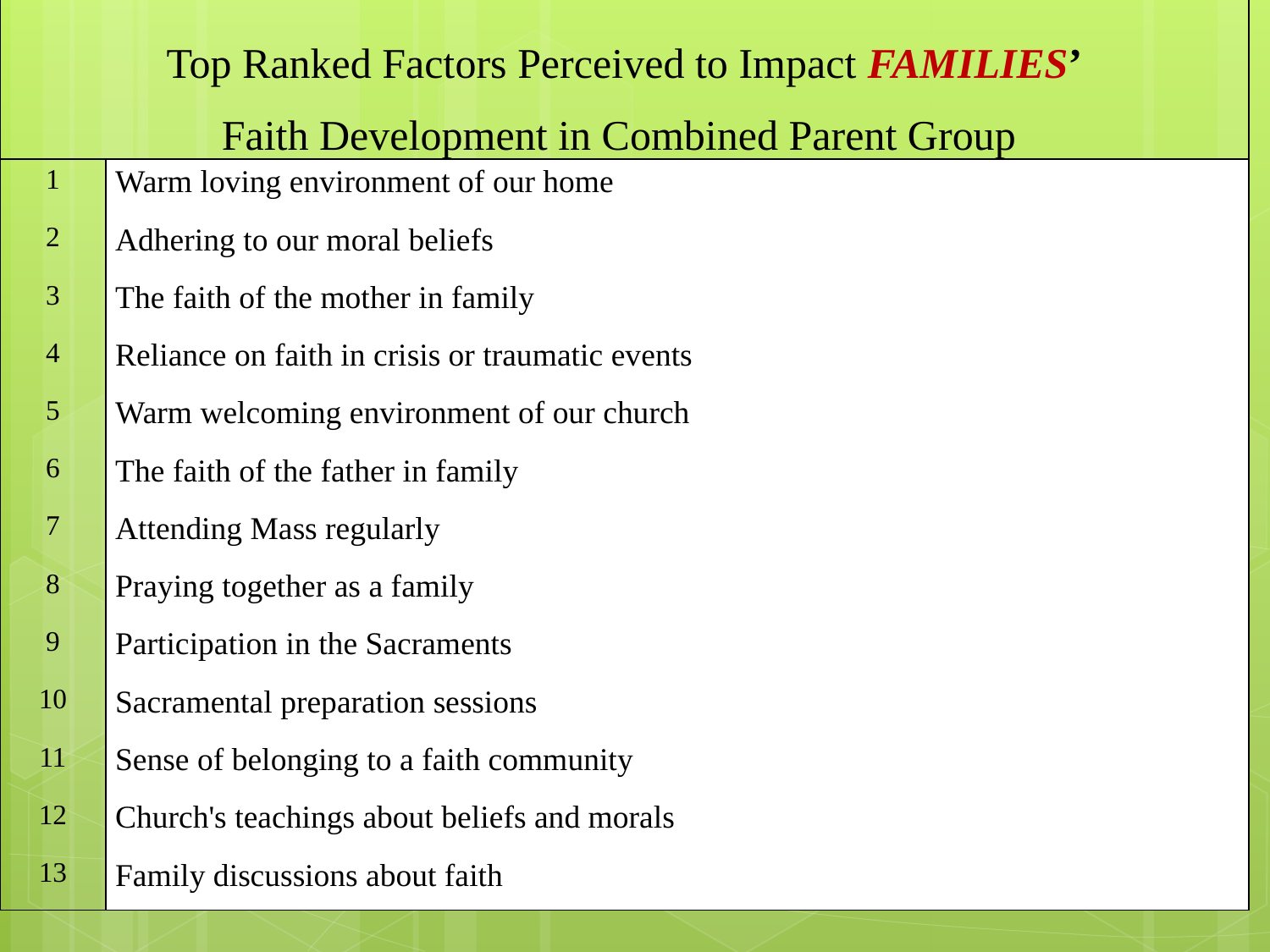

| Top Ranked Factors Perceived to Impact FAMILIES’ Faith Development in Combined Parent Group |  |
| --- | --- |
| 1 | Warm loving environment of our home |
| 2 | Adhering to our moral beliefs |
| 3 | The faith of the mother in family |
| 4 | Reliance on faith in crisis or traumatic events |
| 5 | Warm welcoming environment of our church |
| 6 | The faith of the father in family |
| 7 | Attending Mass regularly |
| 8 | Praying together as a family |
| 9 | Participation in the Sacraments |
| 10 | Sacramental preparation sessions |
| 11 | Sense of belonging to a faith community |
| 12 | Church's teachings about beliefs and morals |
| 13 | Family discussions about faith |